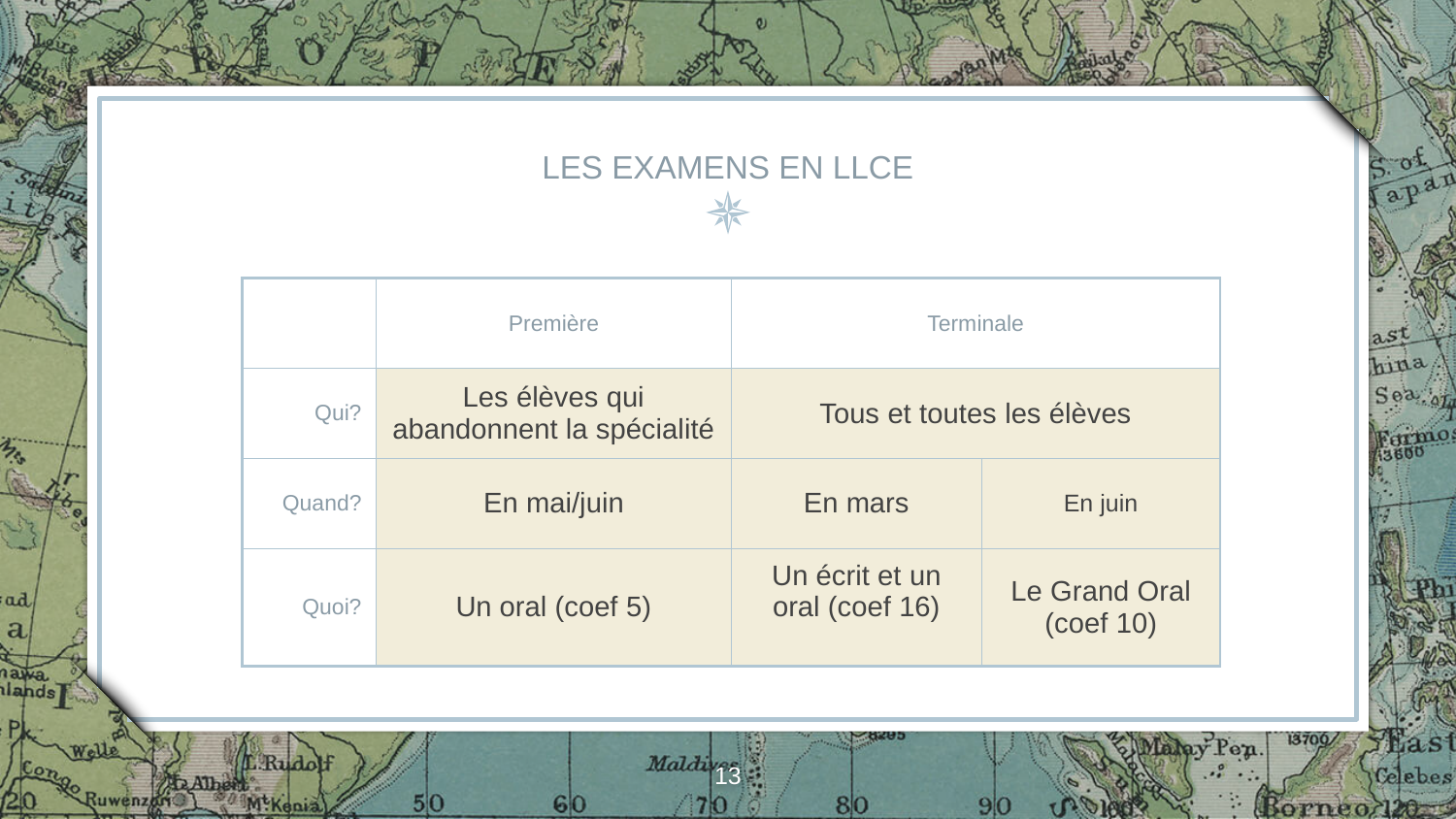

# LES EXAMENS EN LLCE
|  | Première | Terminale |  |
| --- | --- | --- | --- |
| Qui? | Les élèves qui abandonnent la spécialité | Tous et toutes les élèves |  |
| Quand? | En mai/juin | En mars | En juin |
| Quoi? | Un oral (coef 5) | Un écrit et un oral (coef 16) | Le Grand Oral (coef 10) |
13